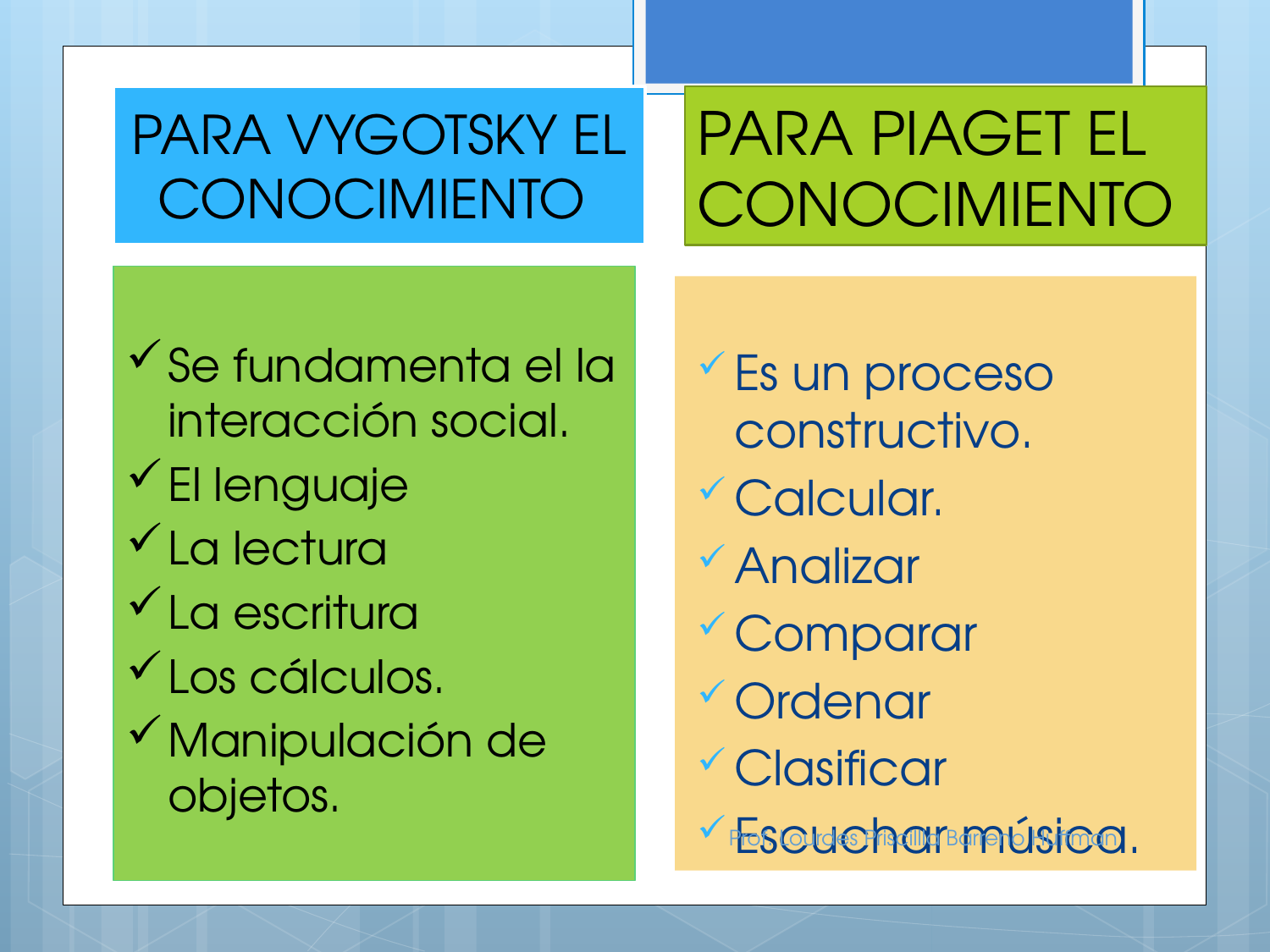

PARA VYGOTSKY EL CONOCIMIENTO
# PARA PIAGET EL CONOCIMIENTO

Se fundamenta el la interacción social.
El lenguaje
La lectura
La escritura
Los cálculos.
Manipulación de objetos.

Es un proceso  constructivo.
Calcular.
Analizar
Comparar
Ordenar
Clasificar
Escuchar música.

Prof. Lourdes Priscillla Barreno Huffman